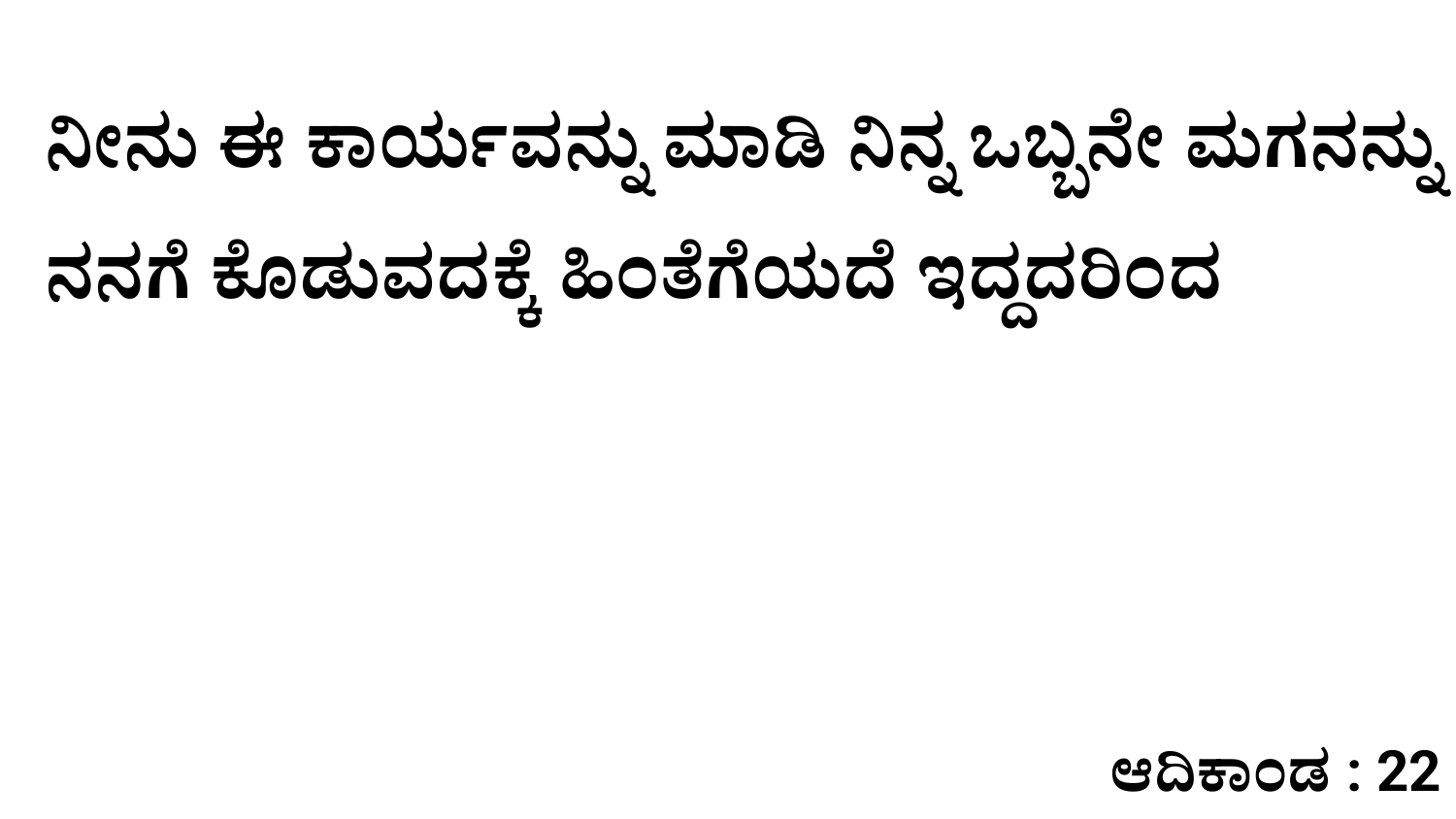

ನೀನು ಈ ಕಾರ್ಯವನ್ನು ಮಾಡಿ ನಿನ್ನ ಒಬ್ಬನೇ ಮಗನನ್ನು ನನಗೆ ಕೊಡುವದಕ್ಕೆ ಹಿಂತೆಗೆಯದೆ ಇದ್ದದರಿಂದ
ಆದಿಕಾಂಡ : 22